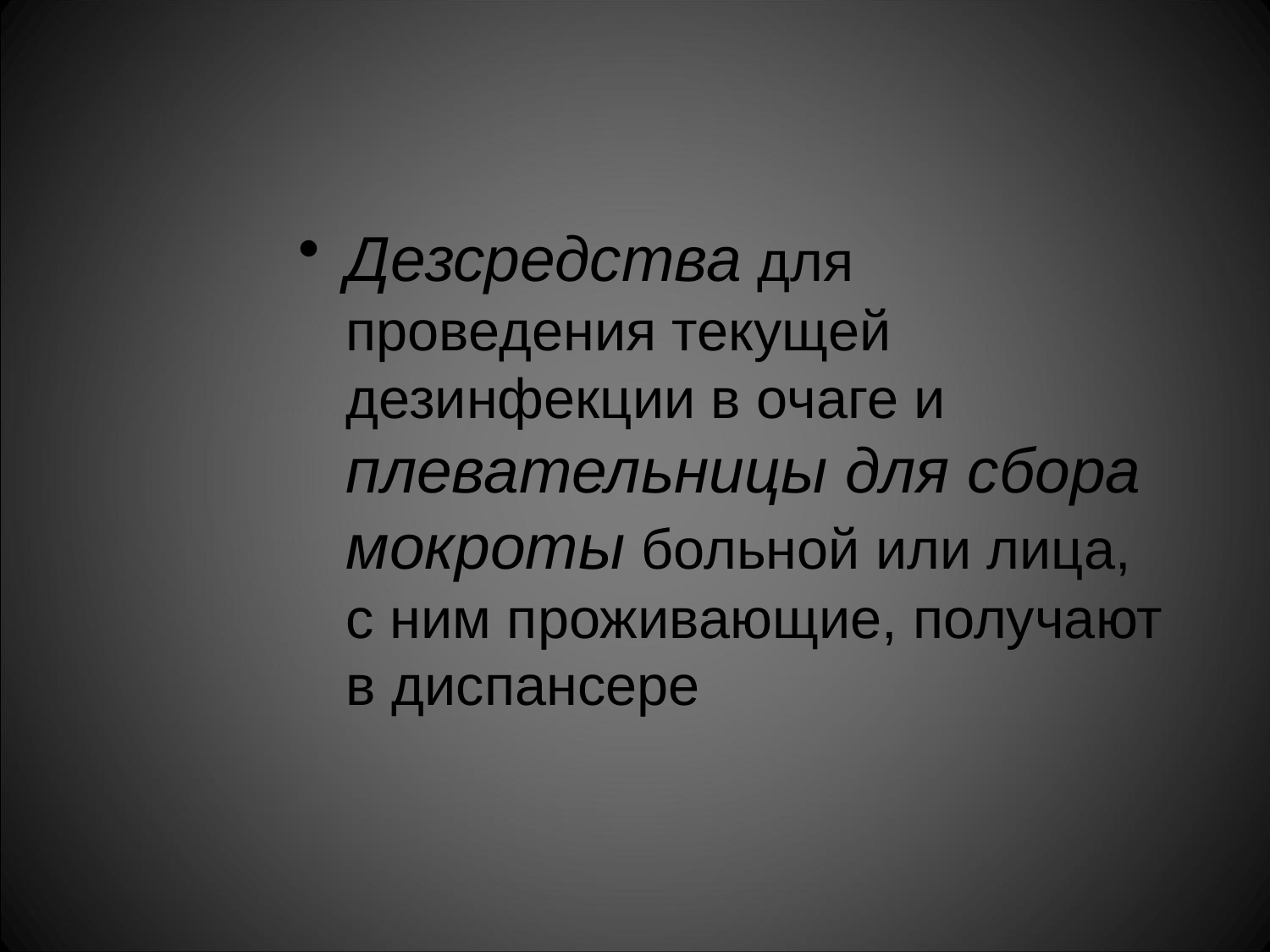

#
Дезсредства для проведения текущей дезинфекции в очаге и плевательницы для сбора мокроты больной или лица, с ним проживающие, получают в диспансере